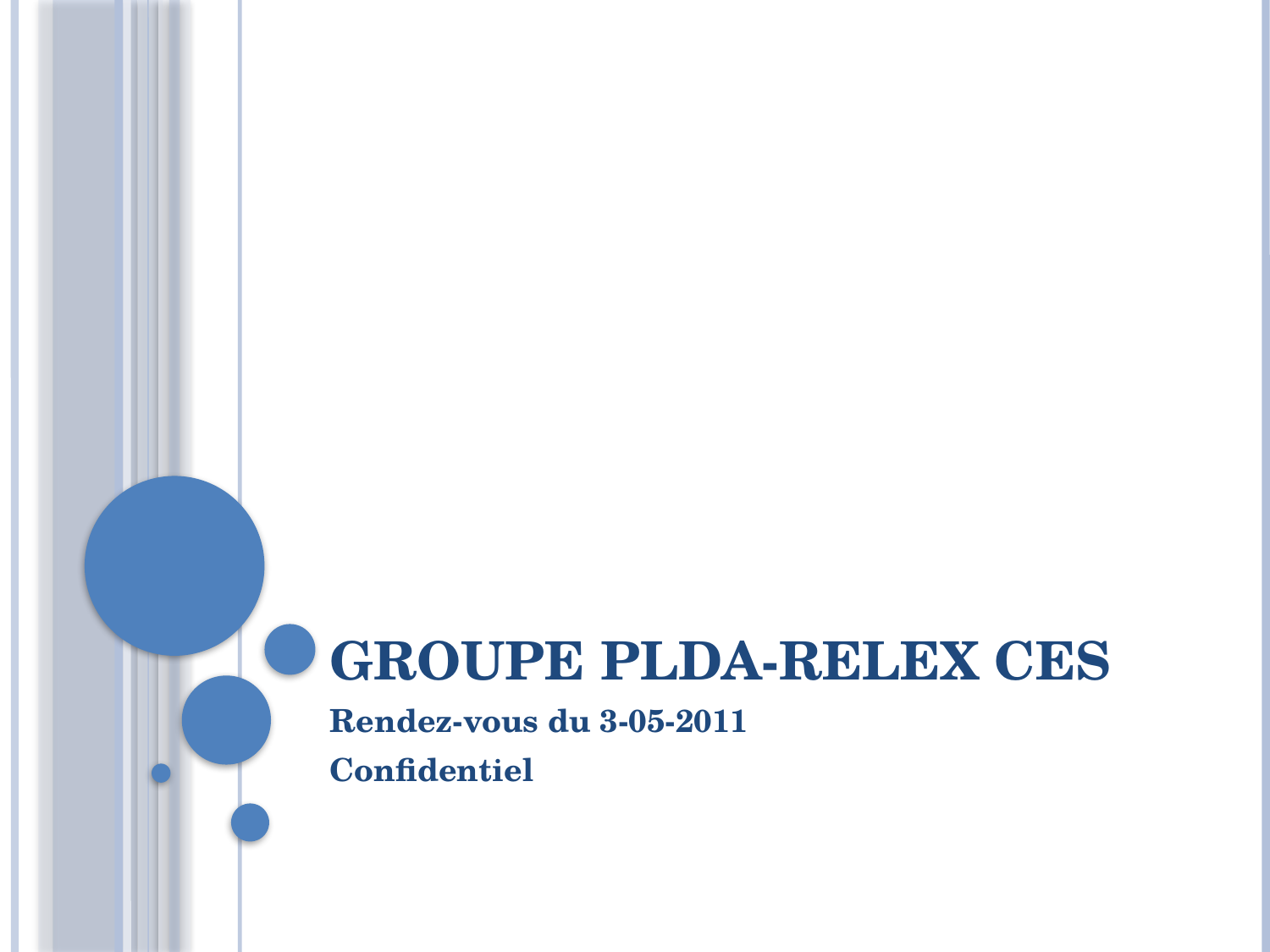

# Groupe plda-relex ces
Rendez-vous du 3-05-2011
Confidentiel